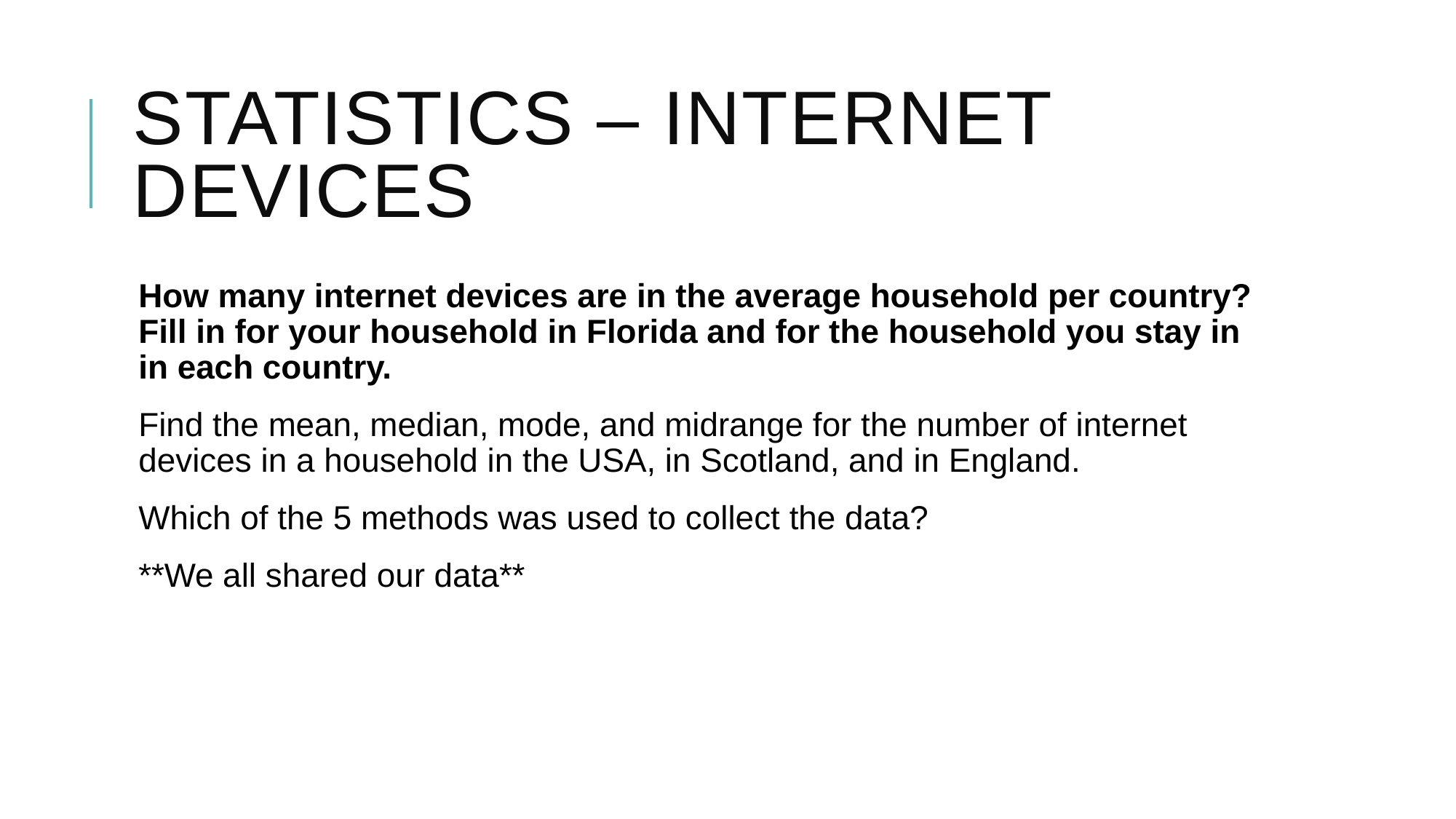

# Statistics – internet devices
How many internet devices are in the average household per country?  Fill in for your household in Florida and for the household you stay in in each country.
Find the mean, median, mode, and midrange for the number of internet devices in a household in the USA, in Scotland, and in England.
Which of the 5 methods was used to collect the data?
**We all shared our data**